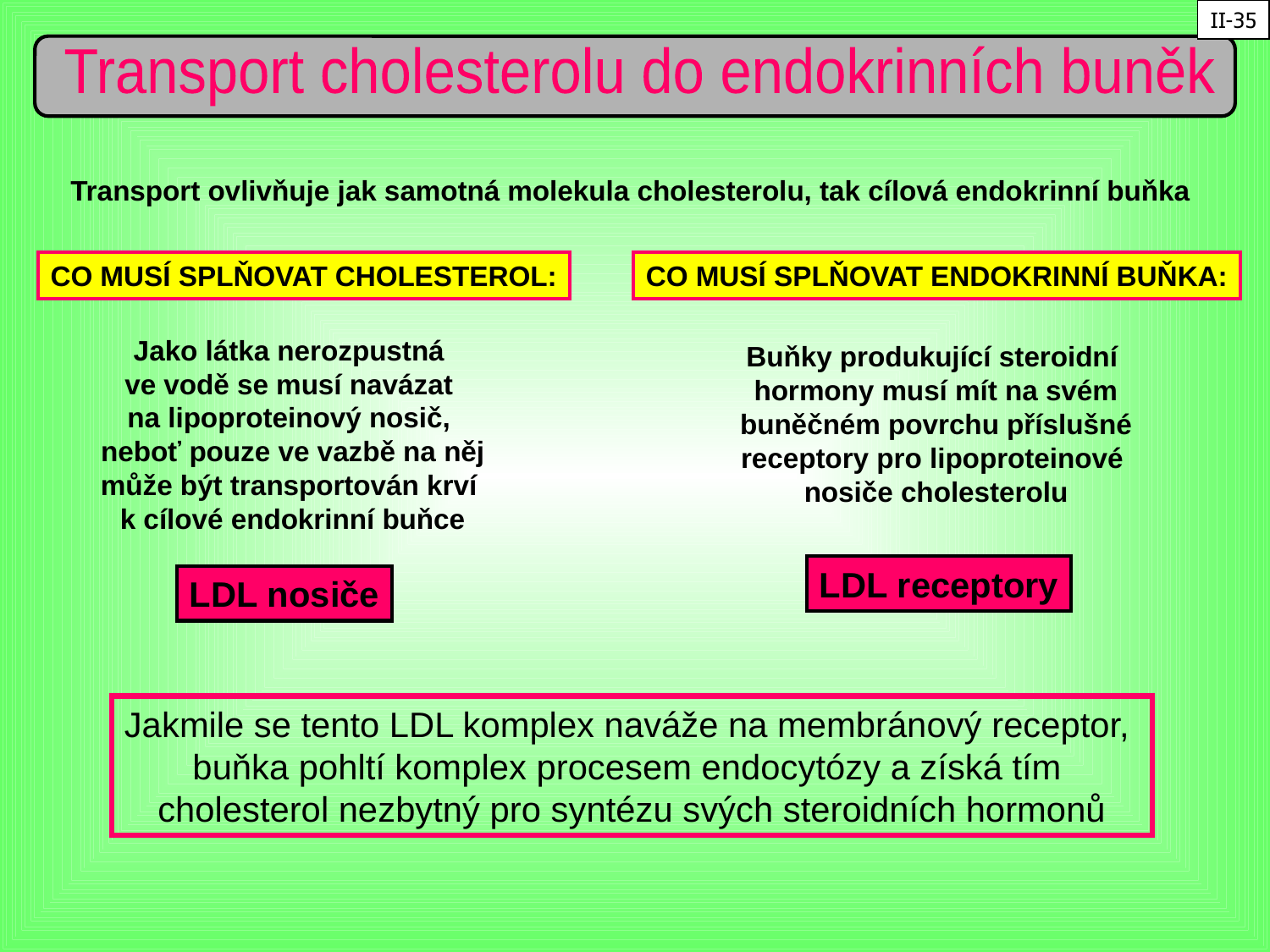

II-35

Transport cholesterolu do endokrinních buněk

Transport ovlivňuje jak samotná molekula cholesterolu, tak cílová endokrinní buňka
CO MUSÍ SPLŇOVAT CHOLESTEROL:
CO MUSÍ SPLŇOVAT ENDOKRINNÍ BUŇKA:

Jako látka nerozpustná
ve vodě se musí navázat
na lipoproteinový nosič,
neboť pouze ve vazbě na něj
může být transportován krví
k cílové endokrinní buňce
Buňky produkující steroidní
hormony musí mít na svém
 buněčném povrchu příslušné
receptory pro lipoproteinové
nosiče cholesterolu
LDL receptory
LDL nosiče
Jakmile se tento LDL komplex naváže na membránový receptor,
buňka pohltí komplex procesem endocytózy a získá tím
cholesterol nezbytný pro syntézu svých steroidních hormonů